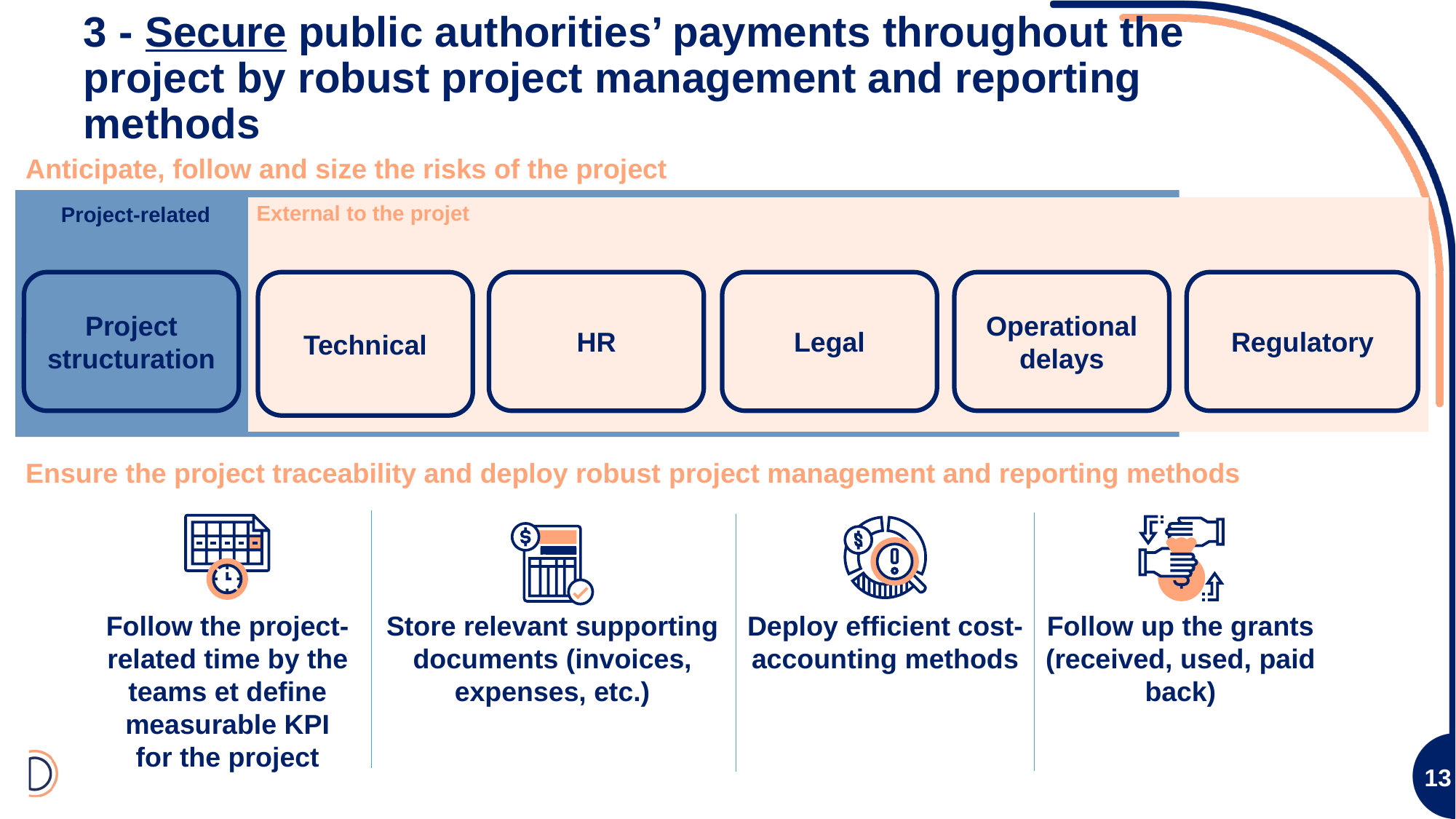

# 3 - Secure public authorities’ payments throughout the project by robust project management and reporting methods
Anticipate, follow and size the risks of the project

External to the projet
Project-related

Project structuration
Technical
HR
Legal
Operational delays
Regulatory
Ensure the project traceability and deploy robust project management and reporting methods

Follow the project-related time by the teams et define measurable KPI for the project
Store relevant supporting documents (invoices, expenses, etc.)

Deploy efficient cost-accounting methods

Follow up the grants (received, used, paid back)

13